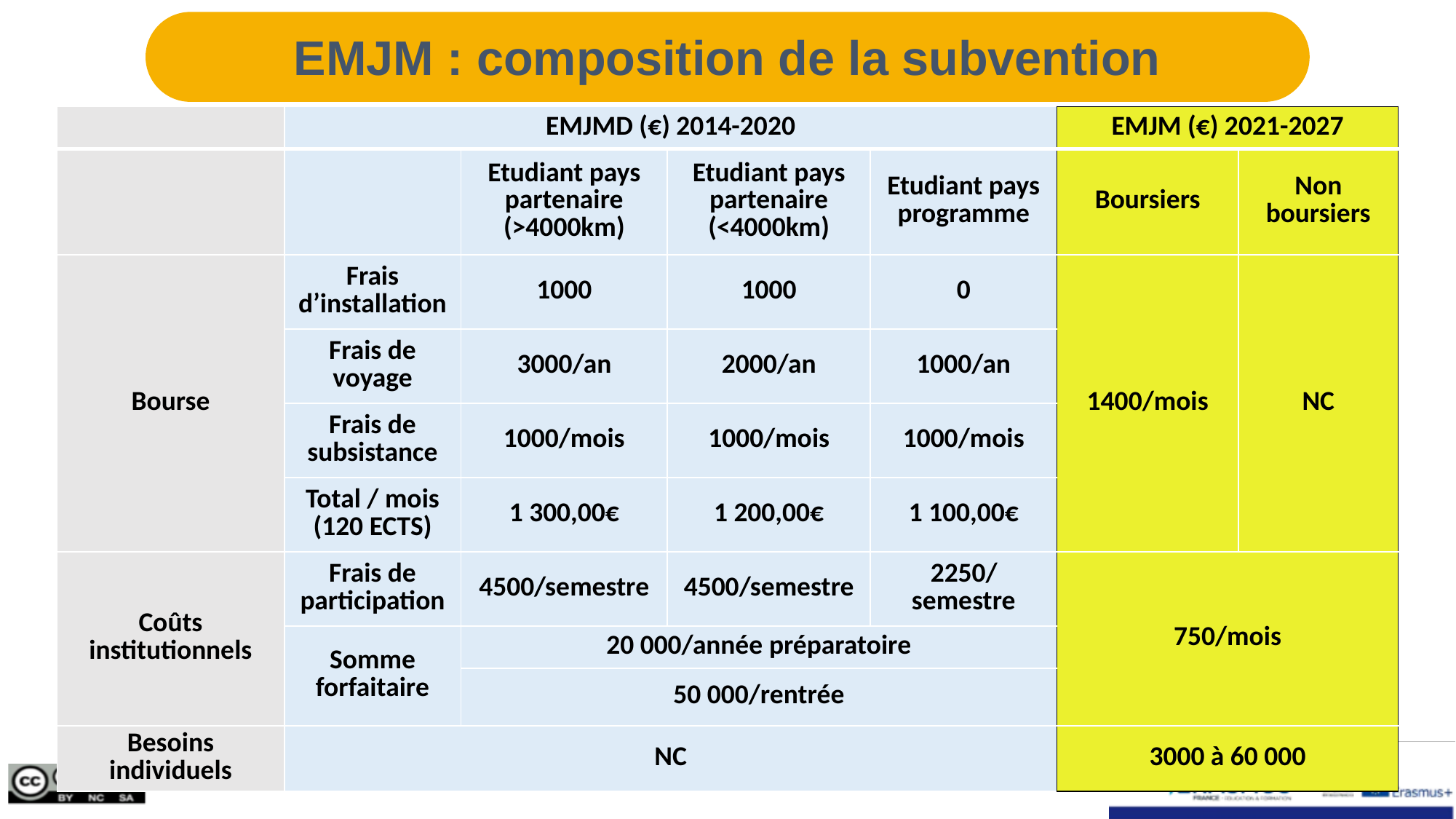

EMJM : composition de la subvention
|  | EMJMD (€) 2014-2020 |  |  |  | EMJM (€) 2021-2027 |  |
| --- | --- | --- | --- | --- | --- | --- |
|  |  | Etudiant pays partenaire (>4000km) | Etudiant pays partenaire (<4000km) | Etudiant pays programme | Boursiers | Non boursiers |
| Bourse | Frais d’installation | 1000 | 1000 | 0 | 1400/mois | NC |
|  | Frais de voyage | 3000/an | 2000/an | 1000/an |  |  |
|  | Frais de subsistance | 1000/mois | 1000/mois | 1000/mois |  |  |
|  | Total / mois (120 ECTS) | 1 300,00€ | 1 200,00€ | 1 100,00€ |  |  |
| Coûts institutionnels | Frais de participation | 4500/semestre | 4500/semestre | 2250/semestre | 750/mois |  |
|  | Somme forfaitaire | 20 000/année préparatoire |  |  |  |  |
|  |  | 50 000/rentrée |  |  |  |  |
| Besoins individuels | NC |  |  |  | 3000 à 60 000 |  |